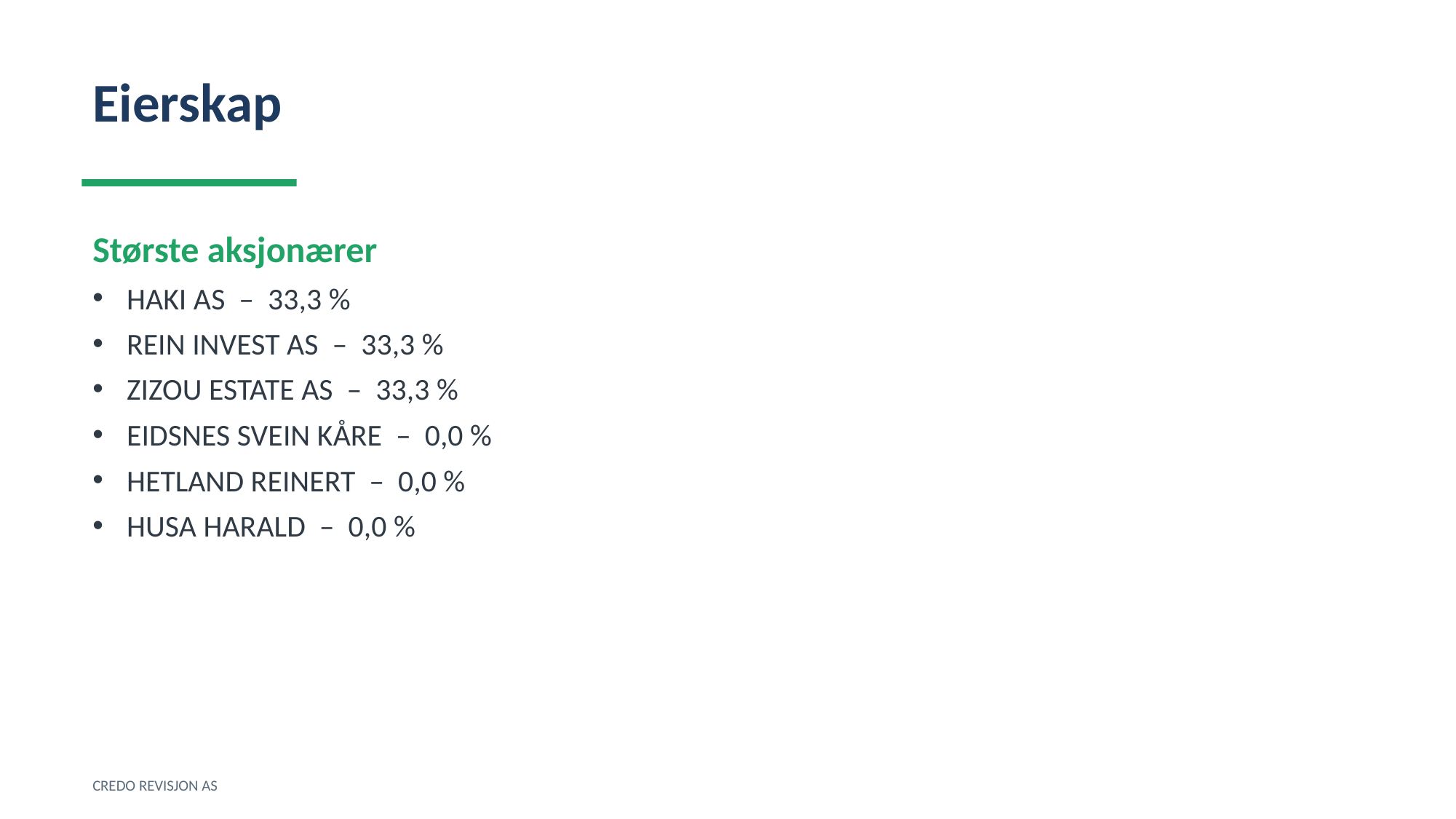

Eierskap

Største aksjonærer
HAKI AS  –  33,3 %
REIN INVEST AS  –  33,3 %
ZIZOU ESTATE AS  –  33,3 %
EIDSNES SVEIN KÅRE  –  0,0 %
HETLAND REINERT  –  0,0 %
HUSA HARALD  –  0,0 %
CREDO REVISJON AS